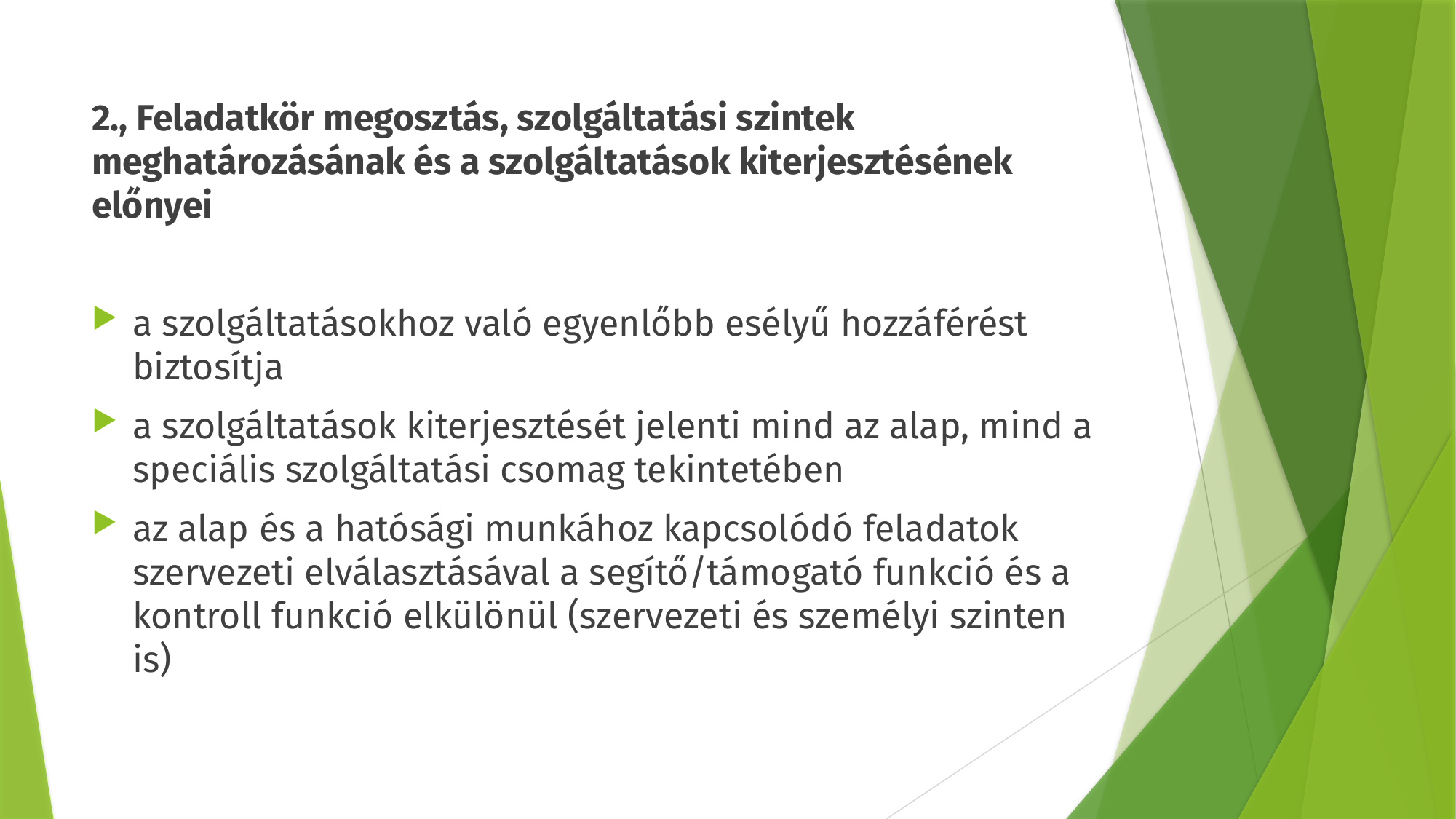

2., Feladatkör megosztás, szolgáltatási szintek meghatározásának és a szolgáltatások kiterjesztésének előnyei

a szolgáltatásokhoz való egyenlőbb esélyű hozzáférést biztosítja
a szolgáltatások kiterjesztését jelenti mind az alap, mind a speciális szolgáltatási csomag tekintetében
az alap és a hatósági munkához kapcsolódó feladatok szervezeti elválasztásával a segítő/támogató funkció és a kontroll funkció elkülönül (szervezeti és személyi szinten is)